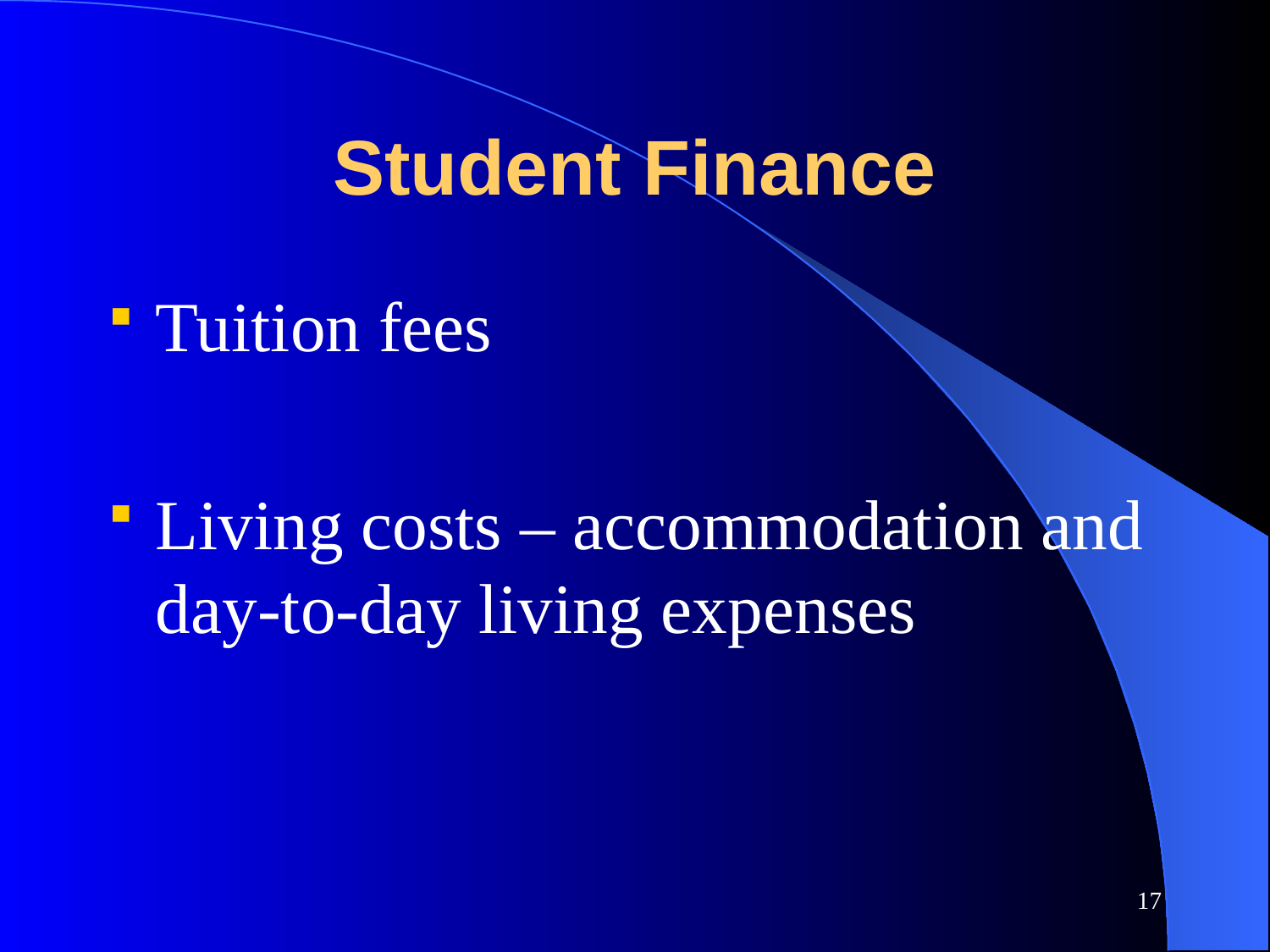

# Student Finance
Tuition fees

Living costs – accommodation and day-to-day living expenses
17